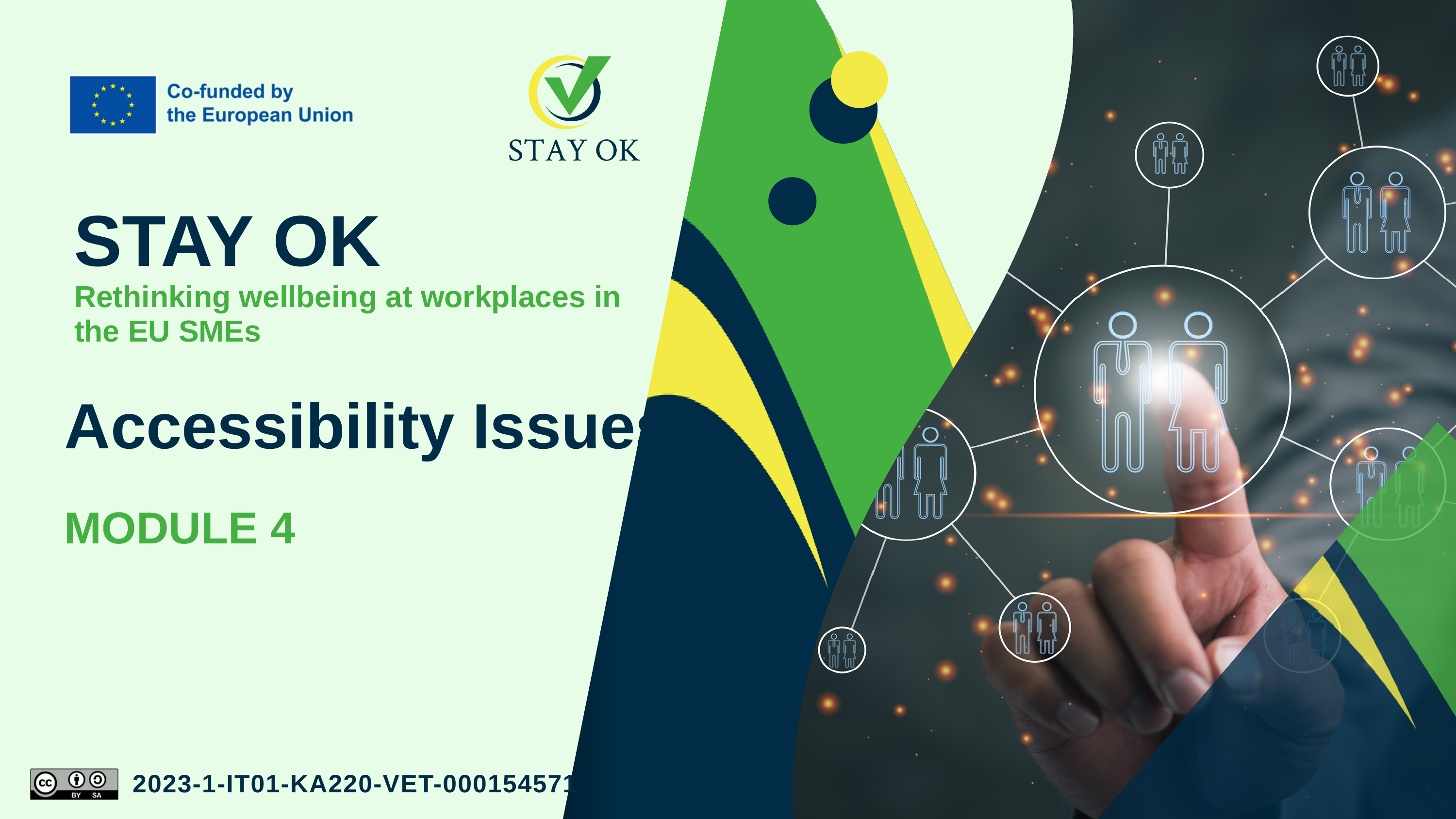

STAY OK
Rethinking wellbeing at workplaces in the EU SMEs
Accessibility Issues

MODULE 4

2023-1-IT01-KA220-VET-000154571